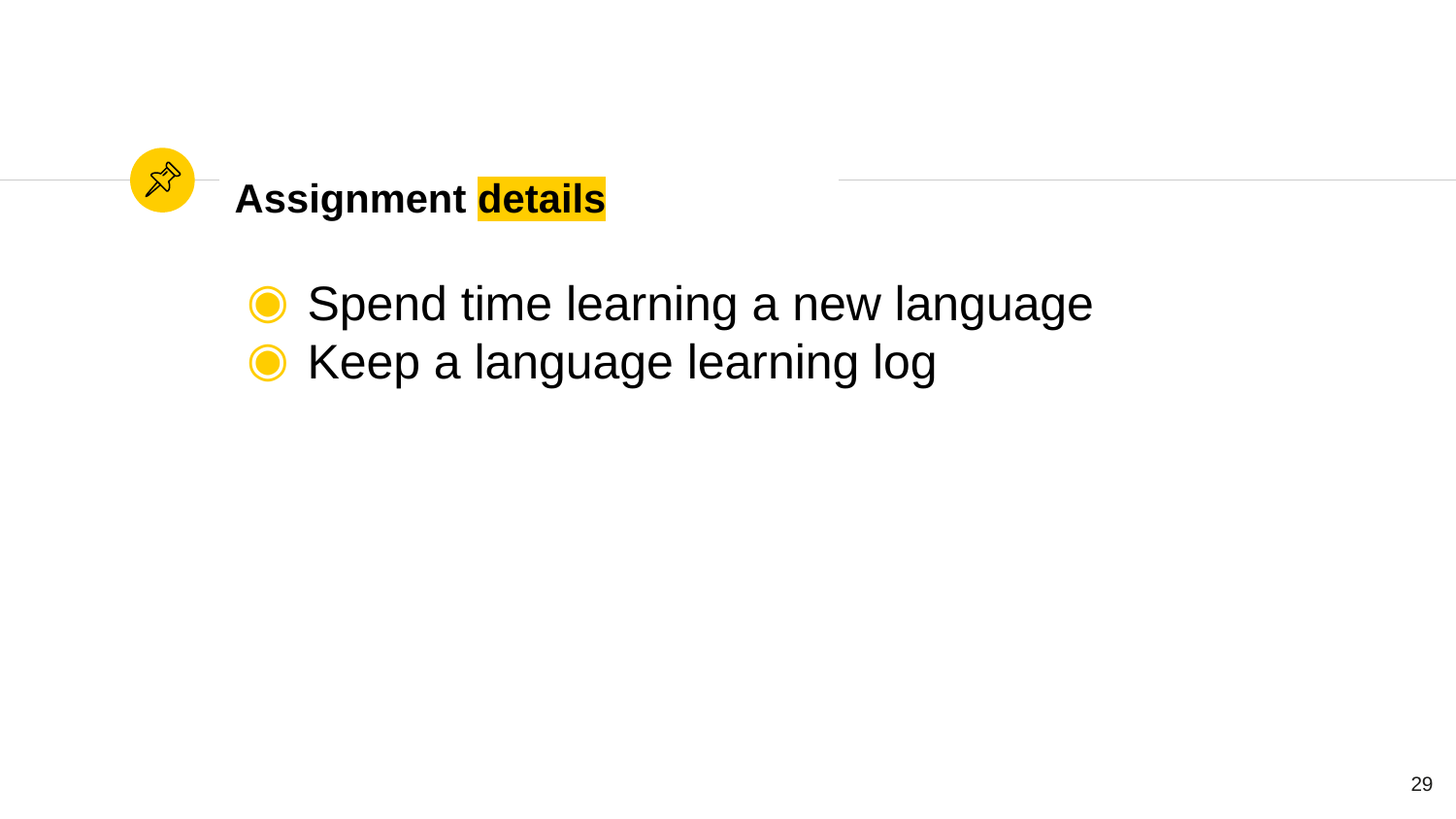

# Assignment details

Spend time learning a new language
Keep a language learning log

29